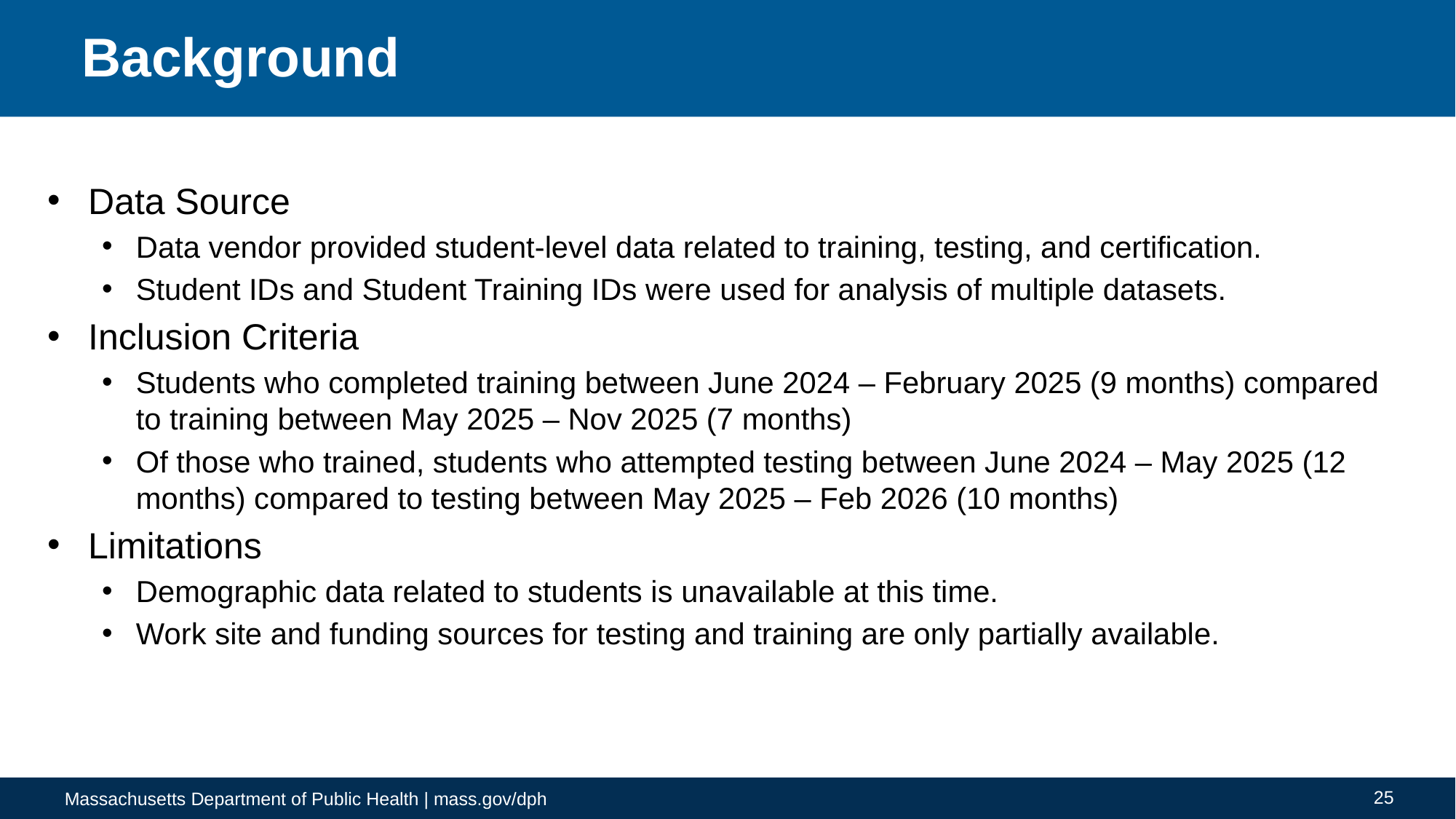

# Background
Data Source
Data vendor provided student-level data related to training, testing, and certification.
Student IDs and Student Training IDs were used for analysis of multiple datasets.
Inclusion Criteria
Students who completed training between June 2024 – February 2025 (9 months) compared to training between May 2025 – Nov 2025 (7 months)
Of those who trained, students who attempted testing between June 2024 – May 2025 (12 months) compared to testing between May 2025 – Feb 2026 (10 months)
Limitations
Demographic data related to students is unavailable at this time.
Work site and funding sources for testing and training are only partially available.
25